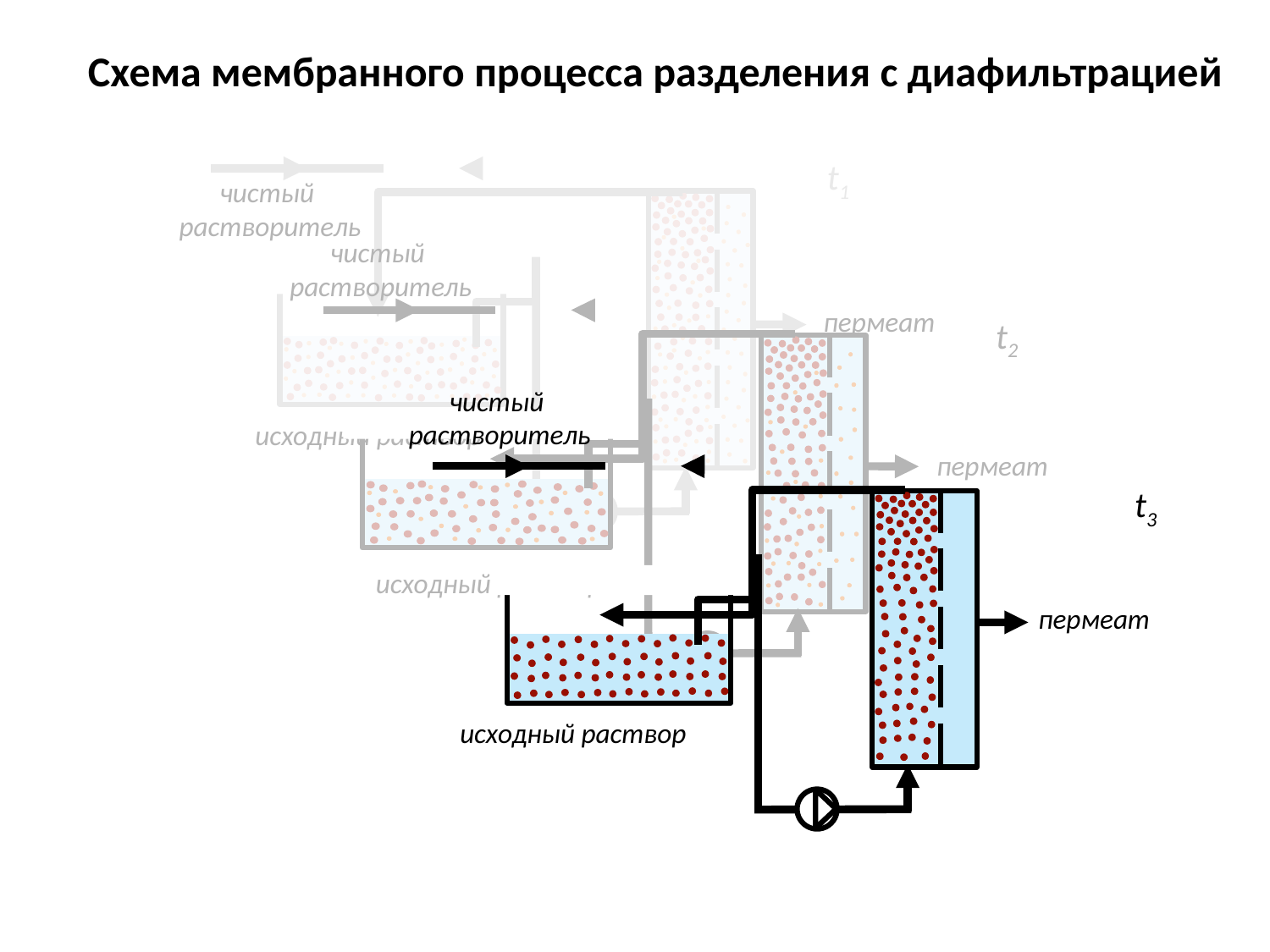

Схема мембранного процесса разделения с диафильтрацией

t1
чистый
 растворитель

чистый
 растворитель

пермеат

t2

чистый
 растворитель

пермеат
исходный раствор

исходный раствор

пермеат

t3

исходный раствор